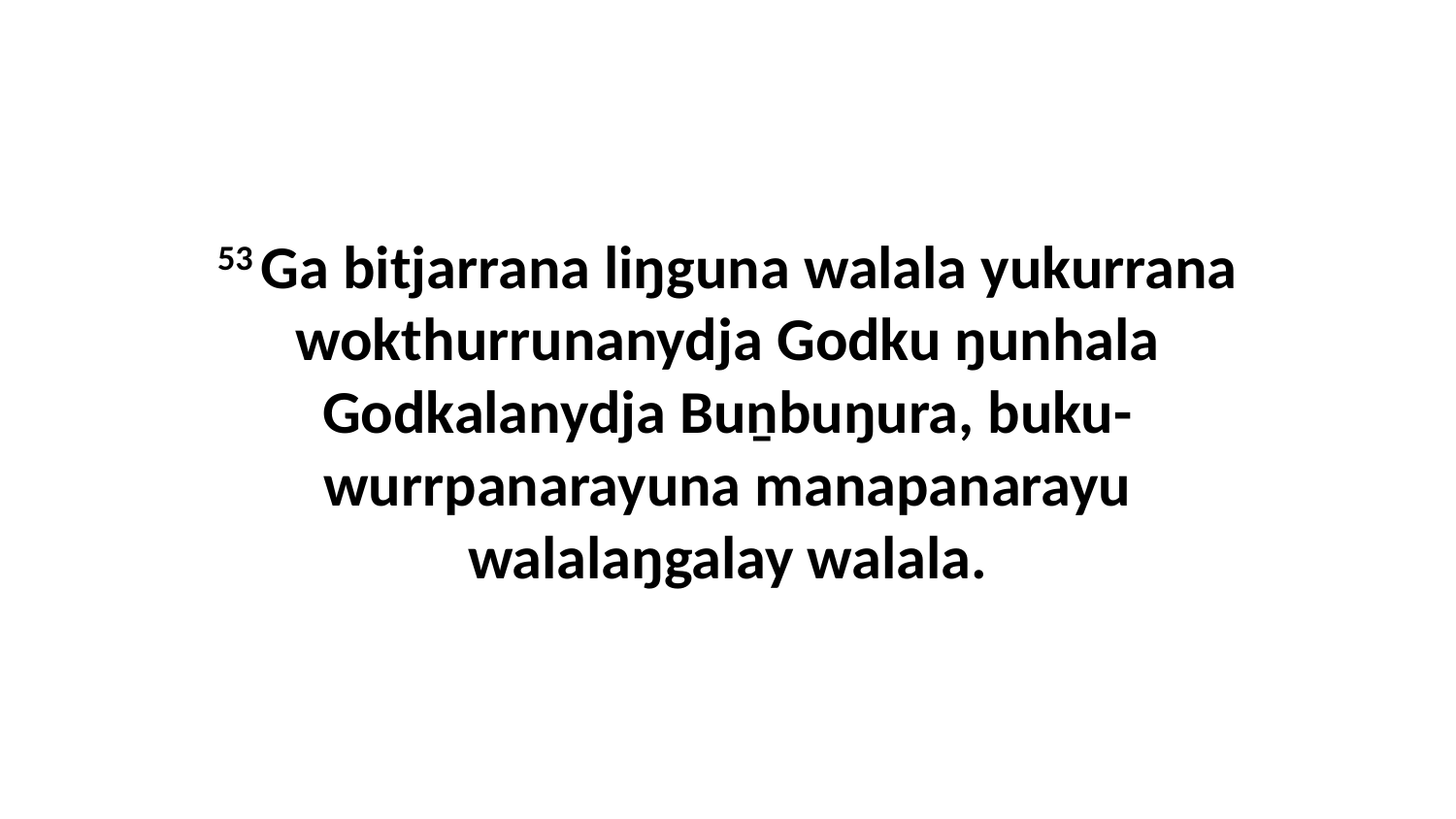

53 Ga bitjarrana liŋguna walala yukurrana wokthurrunanydja Godku ŋunhala Godkalanydja Buṉbuŋura, buku-wurrpanarayuna manapanarayu walalaŋgalay walala.